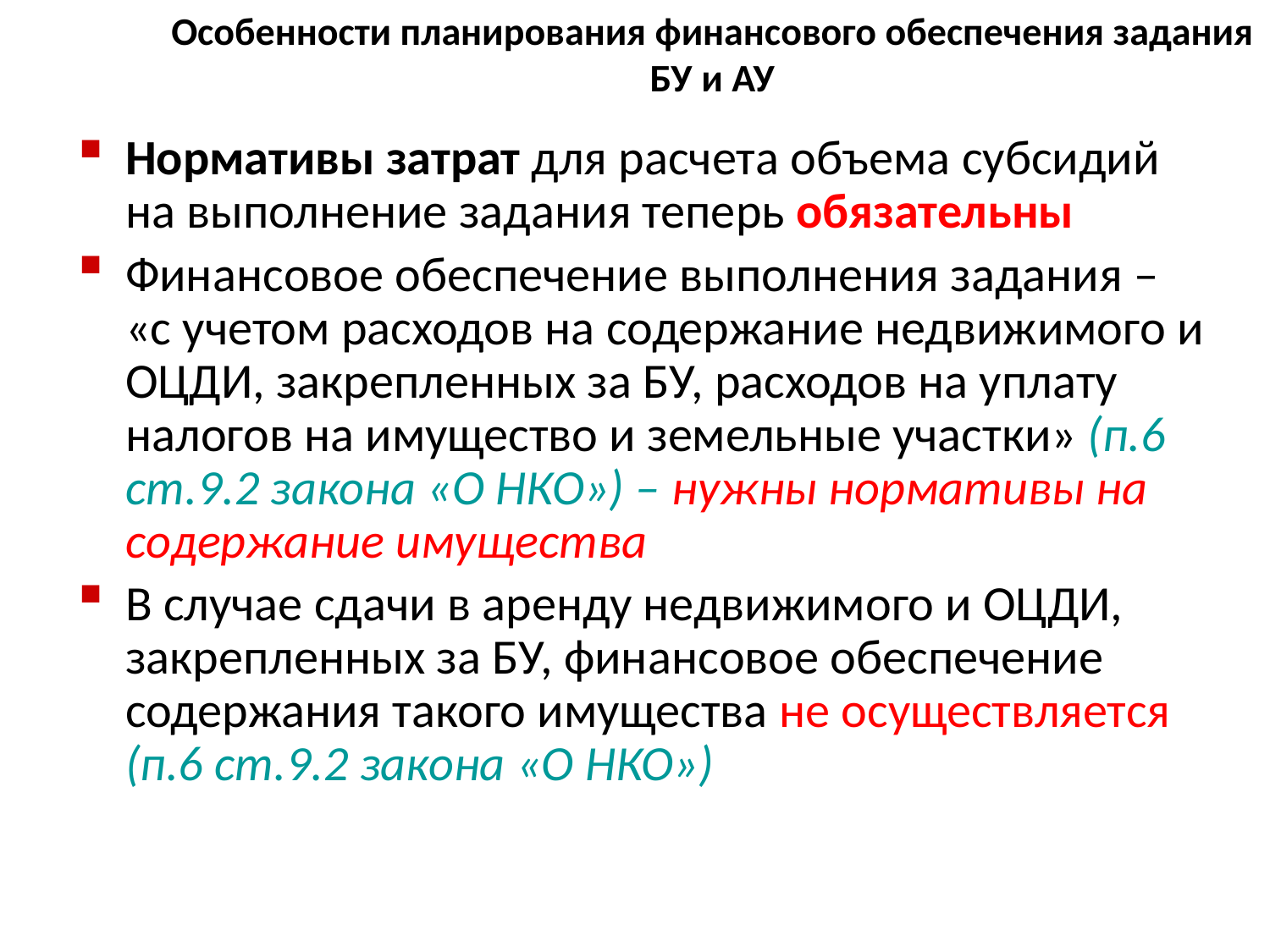

# Особенности планирования финансового обеспечения задания БУ и АУ
Нормативы затрат для расчета объема субсидий на выполнение задания теперь обязательны
Финансовое обеспечение выполнения задания – «с учетом расходов на содержание недвижимого и ОЦДИ, закрепленных за БУ, расходов на уплату налогов на имущество и земельные участки» (п.6 ст.9.2 закона «О НКО») – нужны нормативы на содержание имущества
В случае сдачи в аренду недвижимого и ОЦДИ, закрепленных за БУ, финансовое обеспечение содержания такого имущества не осуществляется (п.6 ст.9.2 закона «О НКО»)